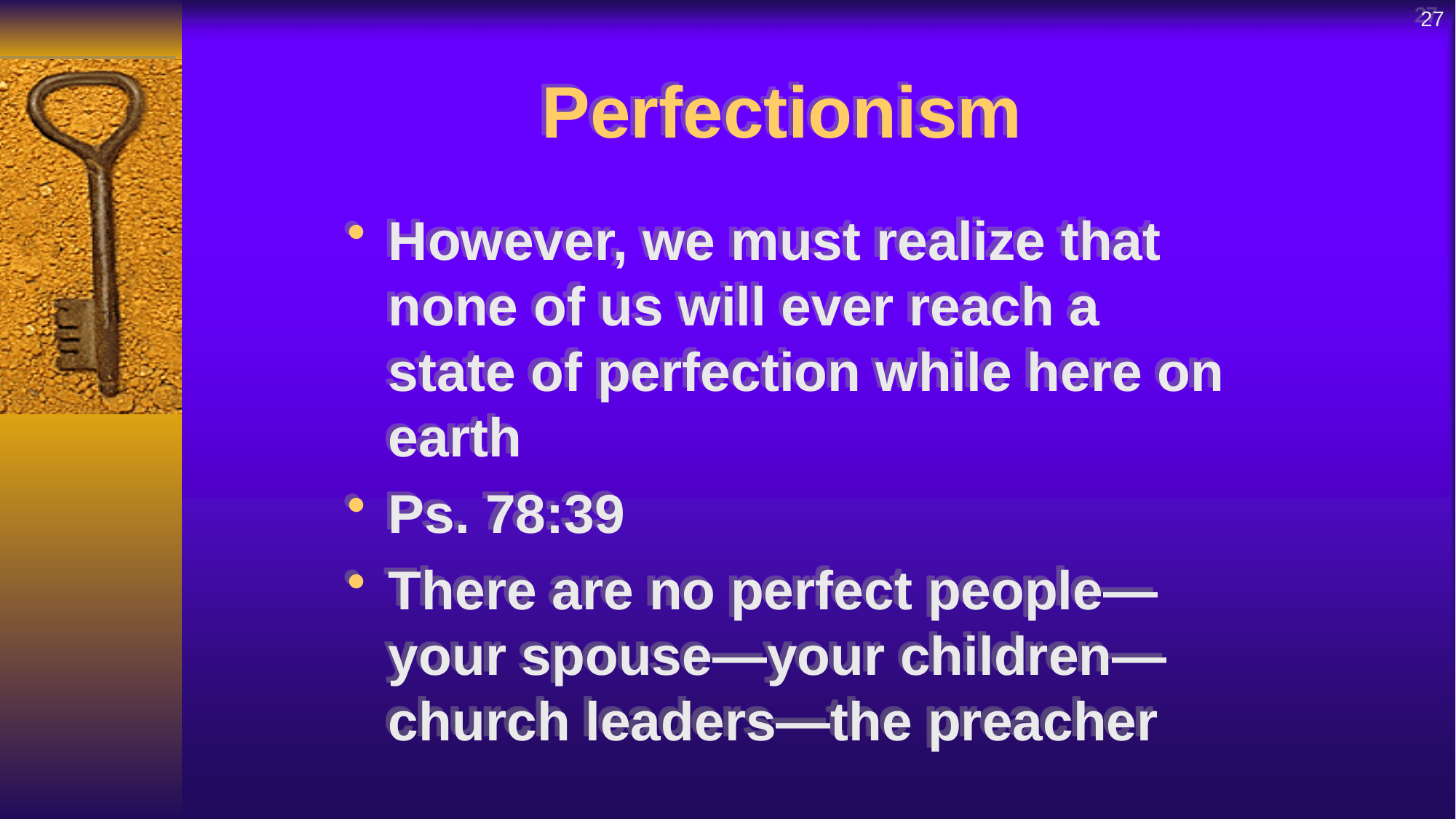

27
# Perfectionism
However, we must realize that none of us will ever reach a state of perfection while here on earth
Ps. 78:39
There are no perfect people—your spouse—your children—church leaders—the preacher